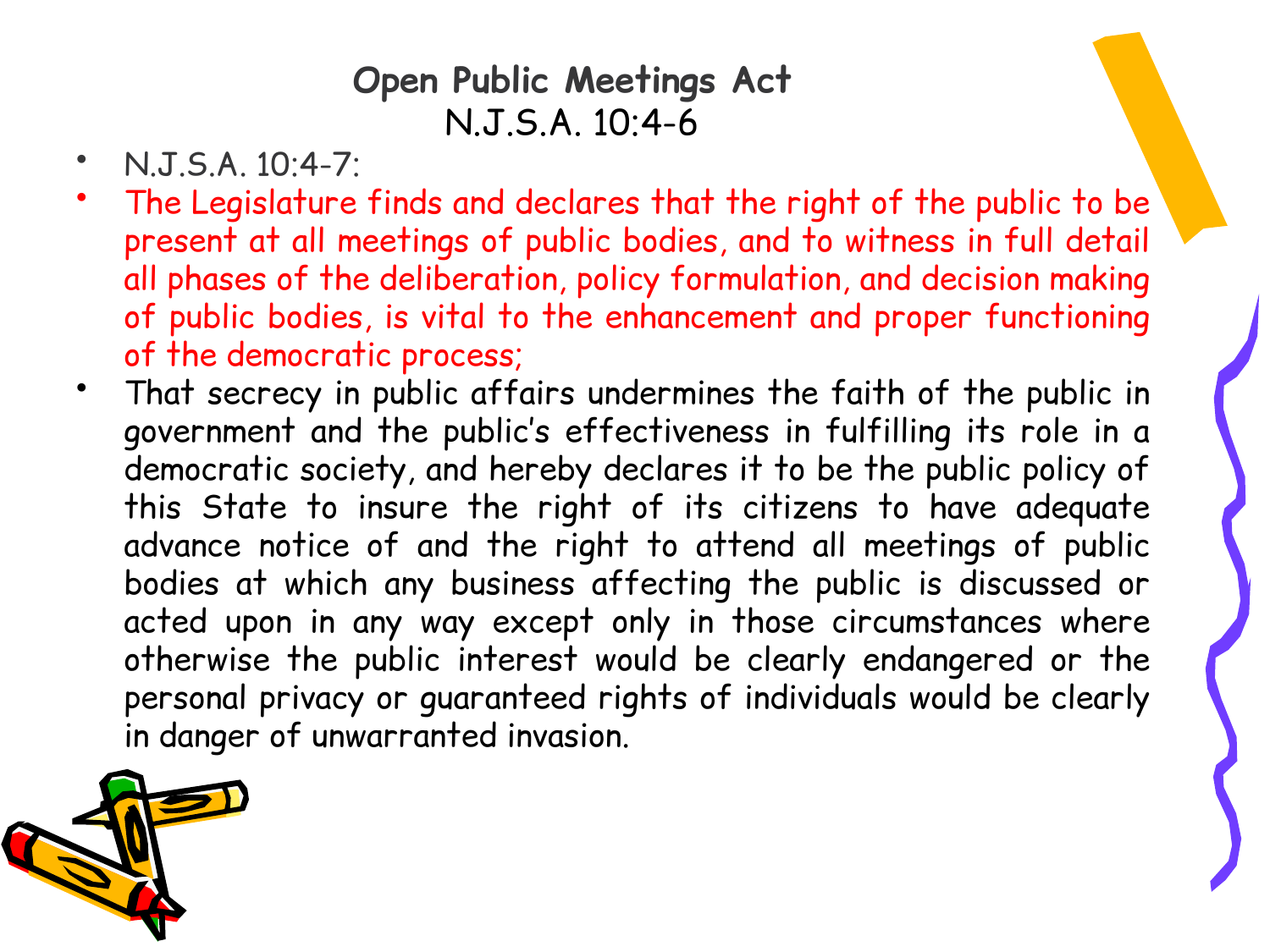

# Open Public Meetings Act N.J.S.A. 10:4-6
N.J.S.A. 10:4-7:
The Legislature finds and declares that the right of the public to be present at all meetings of public bodies, and to witness in full detail all phases of the deliberation, policy formulation, and decision making of public bodies, is vital to the enhancement and proper functioning of the democratic process;
That secrecy in public affairs undermines the faith of the public in government and the public’s effectiveness in fulfilling its role in a democratic society, and hereby declares it to be the public policy of this State to insure the right of its citizens to have adequate advance notice of and the right to attend all meetings of public bodies at which any business affecting the public is discussed or acted upon in any way except only in those circumstances where otherwise the public interest would be clearly endangered or the personal privacy or guaranteed rights of individuals would be clearly in danger of unwarranted invasion.